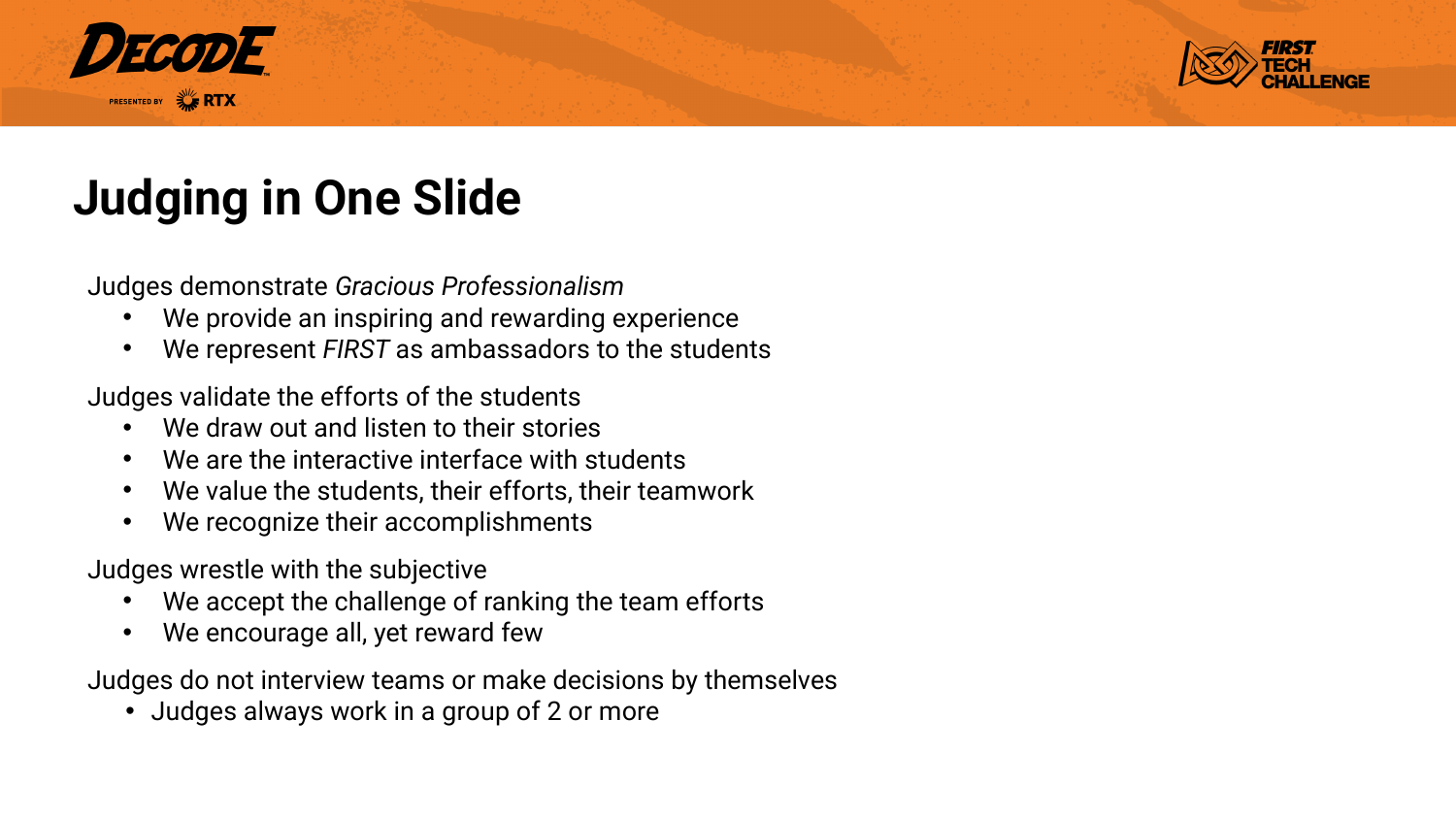

# Judging in One Slide
Judges demonstrate Gracious Professionalism
We provide an inspiring and rewarding experience
We represent FIRST as ambassadors to the students
Judges validate the efforts of the students
We draw out and listen to their stories
We are the interactive interface with students
We value the students, their efforts, their teamwork
We recognize their accomplishments
Judges wrestle with the subjective
We accept the challenge of ranking the team efforts
We encourage all, yet reward few
Judges do not interview teams or make decisions by themselves
Judges always work in a group of 2 or more